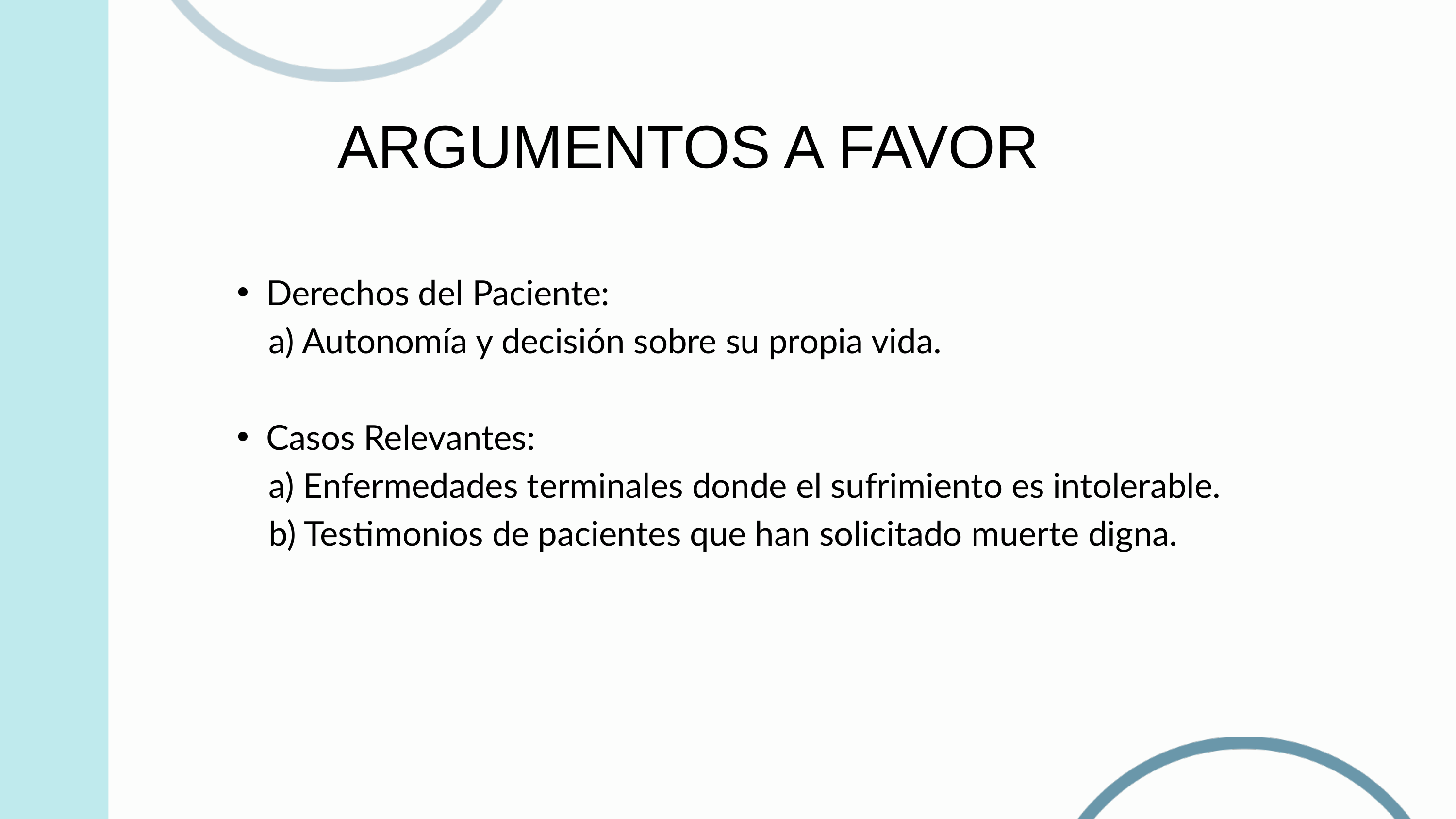

ARGUMENTOS A FAVOR
Derechos del Paciente:
       a) Autonomía y decisión sobre su propia vida.

Casos Relevantes:
       a) Enfermedades terminales donde el sufrimiento es intolerable.
       b) Testimonios de pacientes que han solicitado muerte digna.